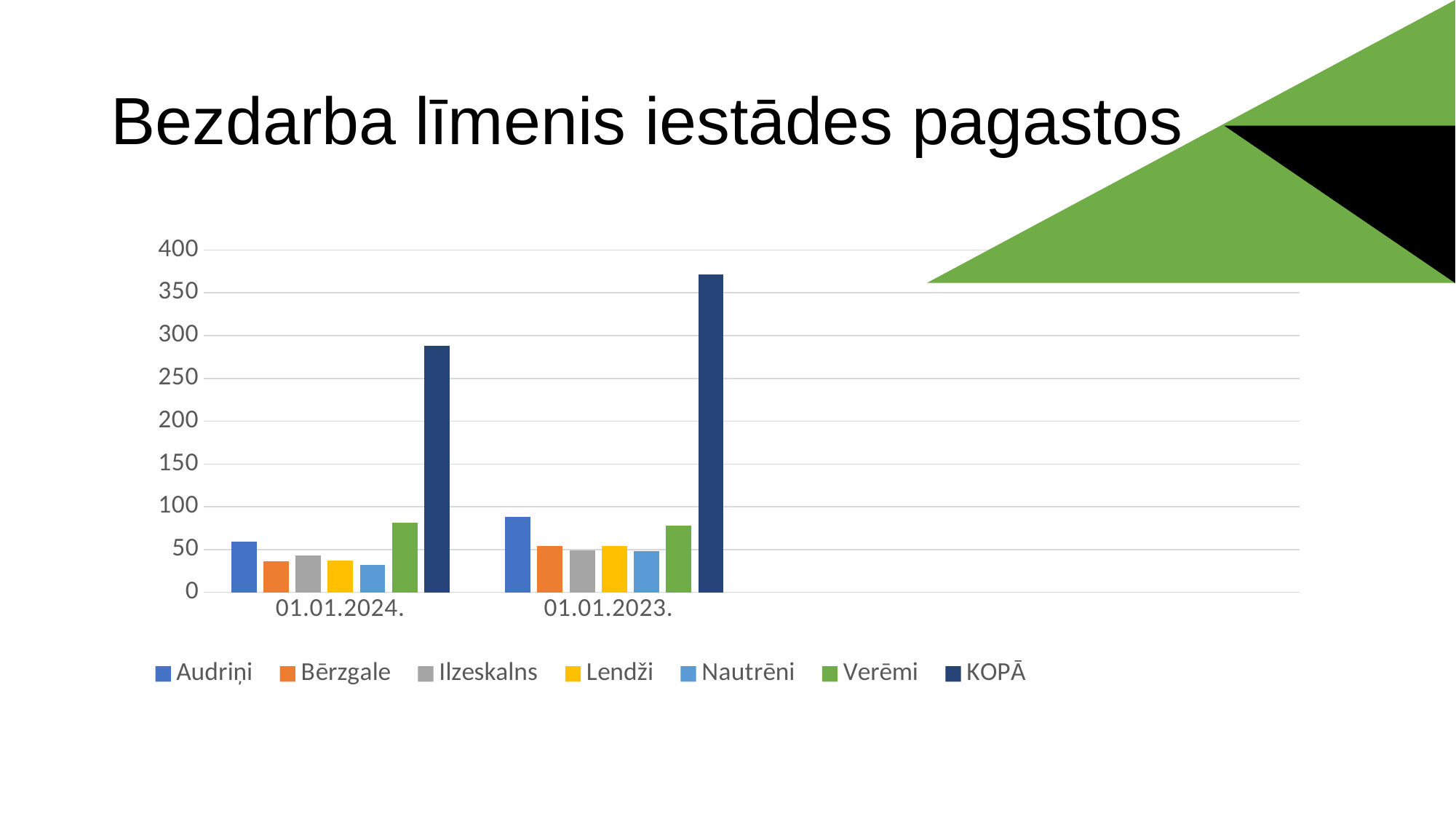

# Bezdarba līmenis iestādes pagastos

### Chart

| Category | Audriņi | Bērzgale | Ilzeskalns | Lendži | Nautrēni | Verēmi | KOPĀ |
|---|---|---|---|---|---|---|---|
| 01.01.2024. | 59.0 | 36.0 | 43.0 | 37.0 | 32.0 | 81.0 | 288.0 |
| 01.01.2023.   | 88.0 | 54.0 | 49.0 | 54.0 | 48.0 | 78.0 | 371.0 |